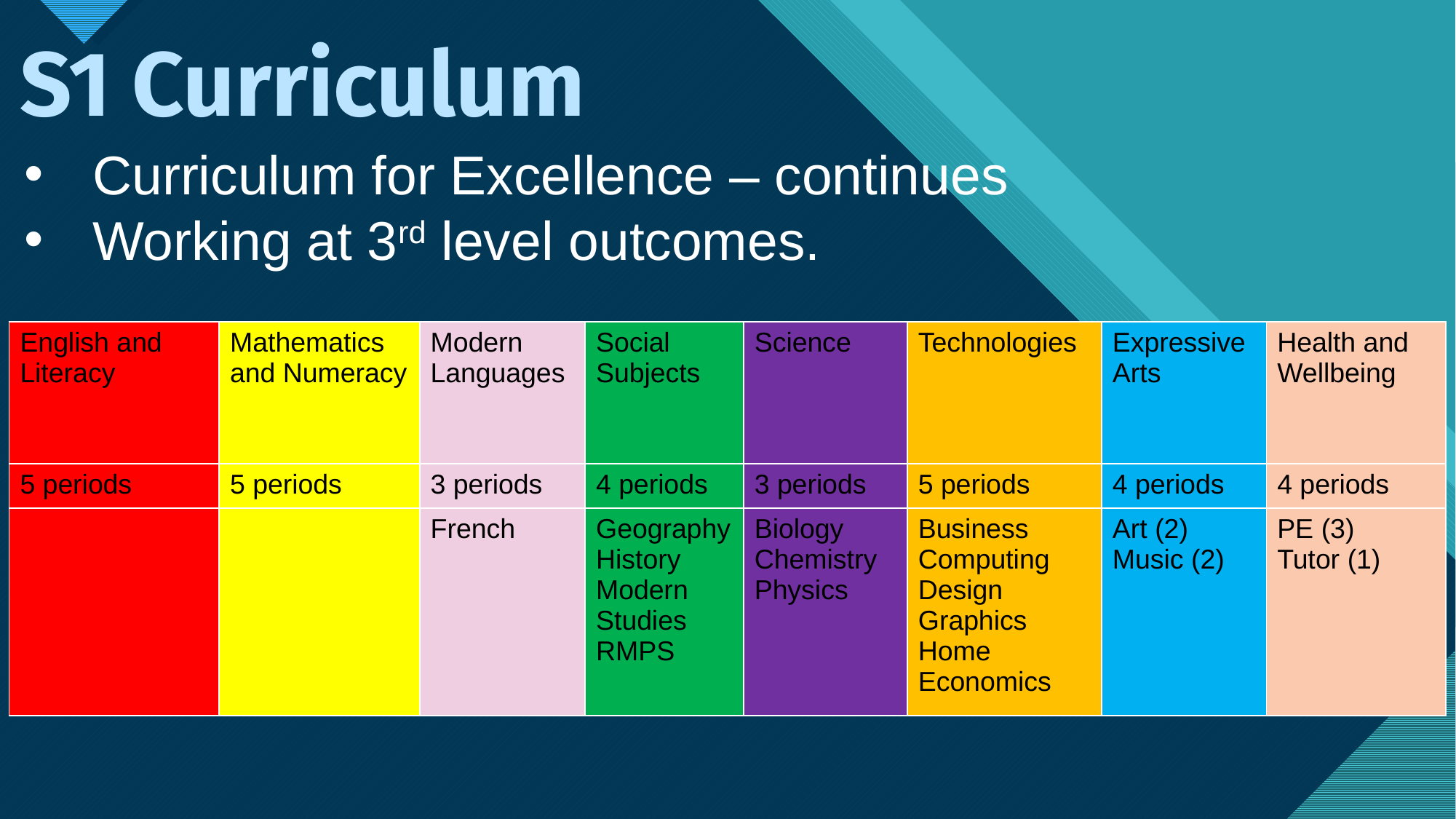

S1 Curriculum
Curriculum for Excellence – continues
Working at 3rd level outcomes.

| English and Literacy | Mathematics and Numeracy | Modern Languages | Social Subjects | Science | Technologies | Expressive Arts | Health and Wellbeing |
| --- | --- | --- | --- | --- | --- | --- | --- |
| 5 periods | 5 periods | 3 periods | 4 periods | 3 periods | 5 periods | 4 periods | 4 periods |
|  |  | French | Geography History Modern Studies RMPS | Biology Chemistry Physics | Business Computing Design Graphics Home Economics | Art (2) Music (2) | PE (3) Tutor (1) |